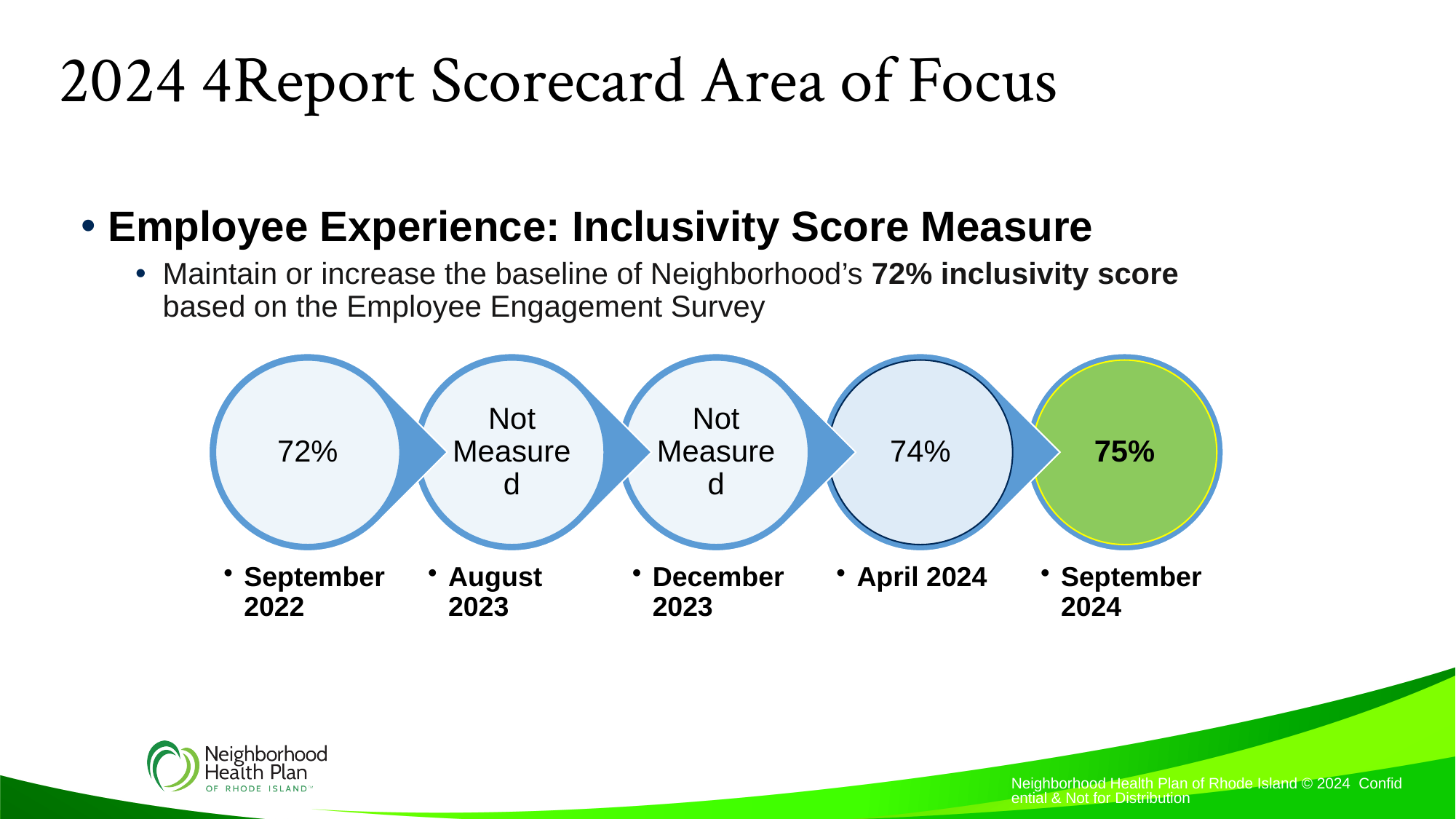

# 2024 4Report Scorecard Area of Focus
Employee Experience: Inclusivity Score Measure
Maintain or increase the baseline of Neighborhood’s 72% inclusivity score
based on the Employee Engagement Survey

75%
September 2024
74%
April 2024
Not Measured
December 2023
Not Measured
August 2023
72%
September 2022
Neighborhood Health Plan of Rhode Island © 2024  Confidential & Not for Distribution